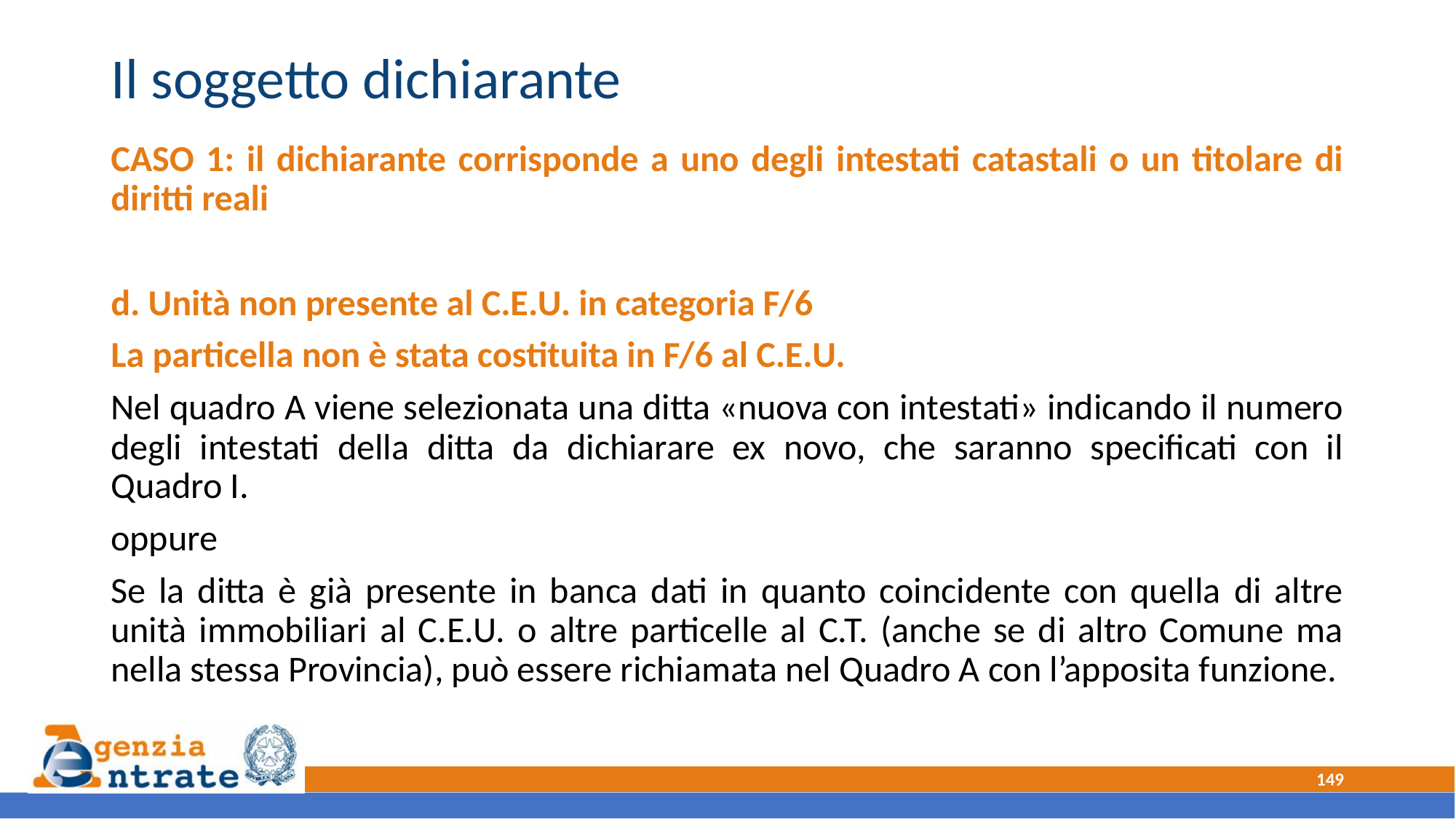

# Il soggetto dichiarante
CASO 1: il dichiarante corrisponde a uno degli intestati catastali o un titolare di diritti reali

d. Unità non presente al C.E.U. in categoria F/6
La particella non è stata costituita in F/6 al C.E.U.
Nel quadro A viene selezionata una ditta «nuova con intestati» indicando il numero degli intestati della ditta da dichiarare ex novo, che saranno specificati con il Quadro I.
oppure
Se la ditta è già presente in banca dati in quanto coincidente con quella di altre unità immobiliari al C.E.U. o altre particelle al C.T. (anche se di altro Comune ma nella stessa Provincia), può essere richiamata nel Quadro A con l’apposita funzione.